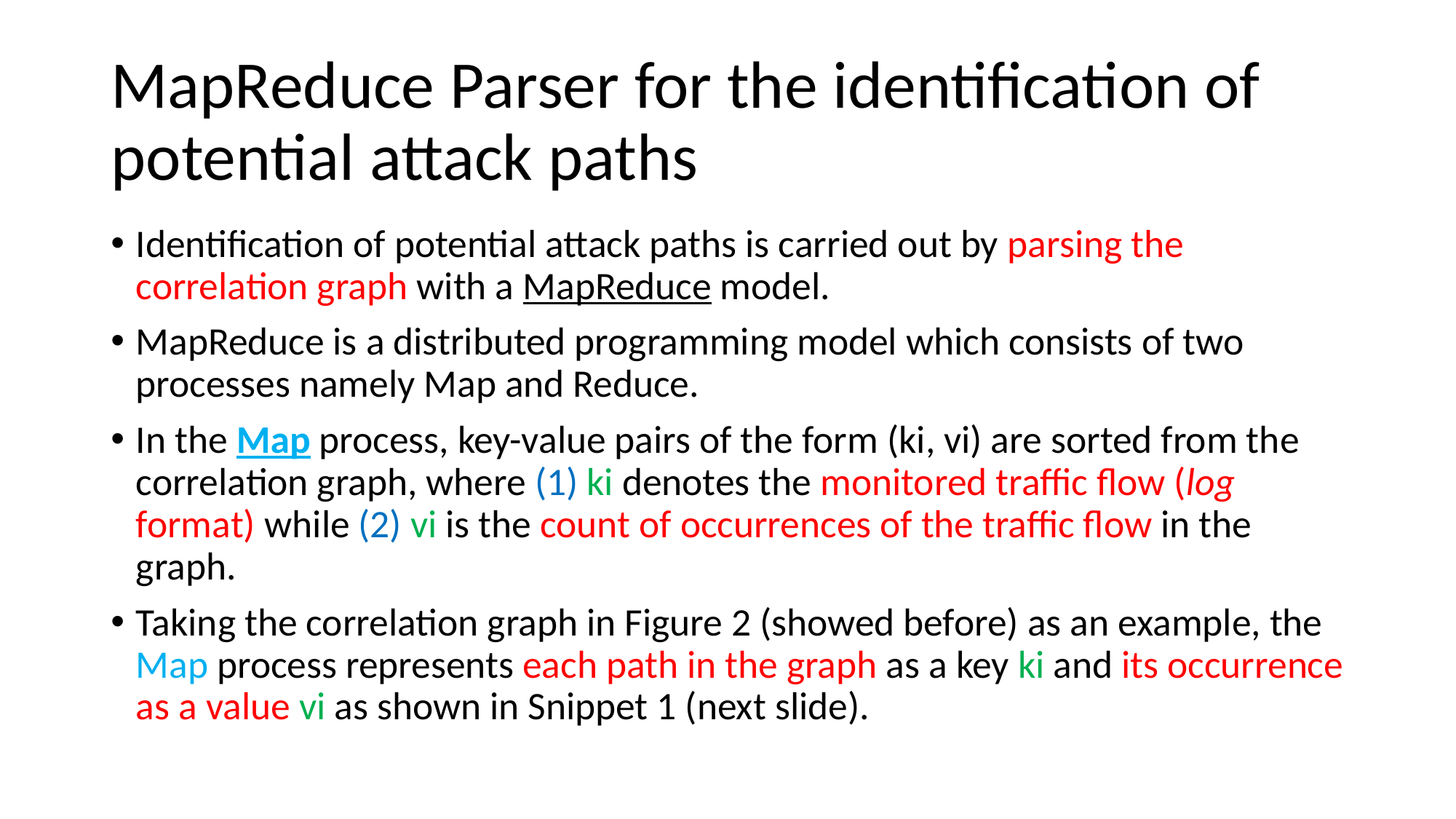

# MapReduce Parser for the identification of potential attack paths
Identification of potential attack paths is carried out by parsing the correlation graph with a MapReduce model.
MapReduce is a distributed programming model which consists of two processes namely Map and Reduce.
In the Map process, key-value pairs of the form (ki, vi) are sorted from the correlation graph, where (1) ki denotes the monitored traffic flow (log format) while (2) vi is the count of occurrences of the traffic flow in the graph.
Taking the correlation graph in Figure 2 (showed before) as an example, the Map process represents each path in the graph as a key ki and its occurrence as a value vi as shown in Snippet 1 (next slide).